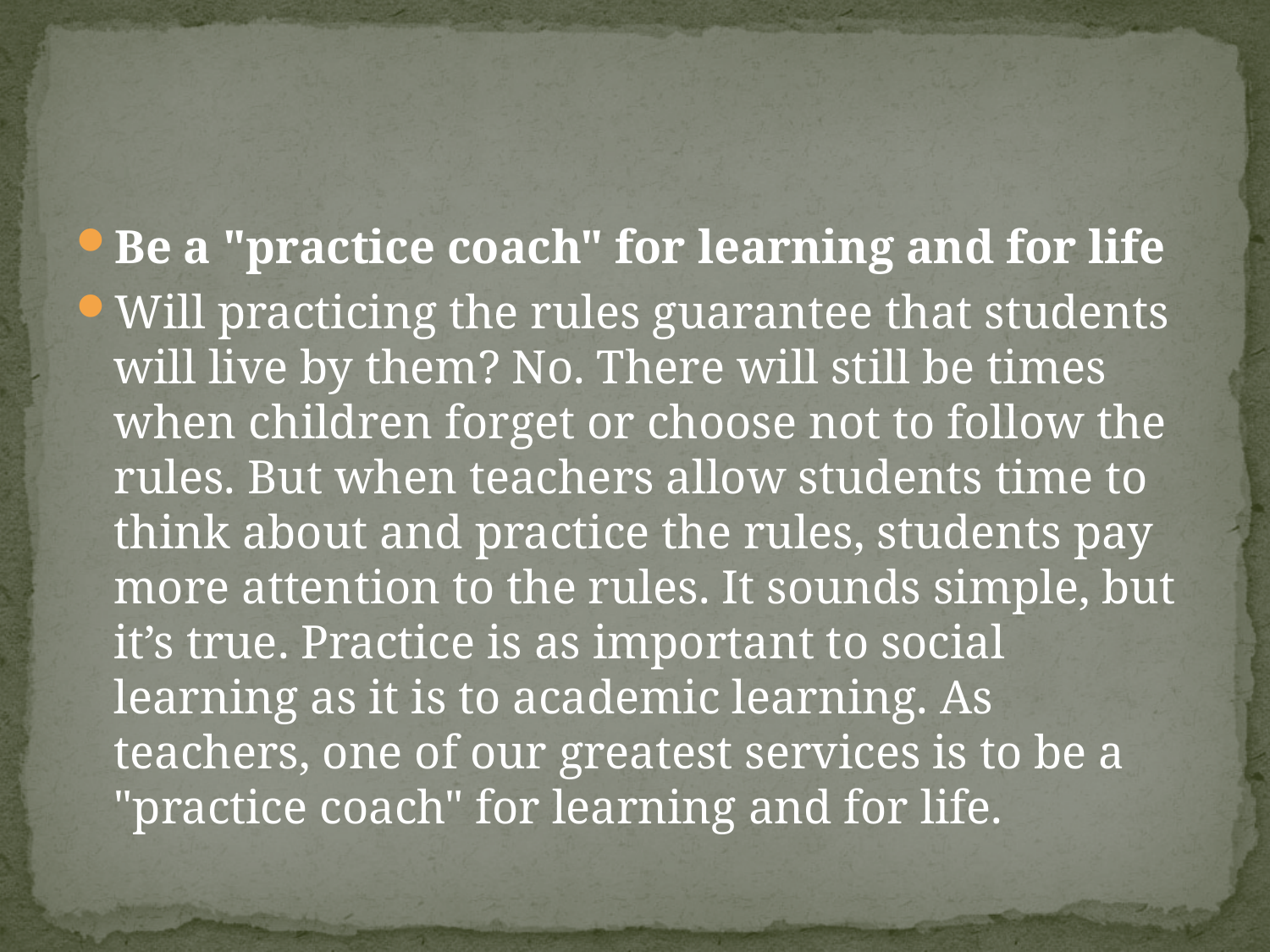

#
Be a "practice coach" for learning and for life
Will practicing the rules guarantee that students will live by them? No. There will still be times when children forget or choose not to follow the rules. But when teachers allow students time to think about and practice the rules, students pay more attention to the rules. It sounds simple, but it’s true. Practice is as important to social learning as it is to academic learning. As teachers, one of our greatest services is to be a "practice coach" for learning and for life.